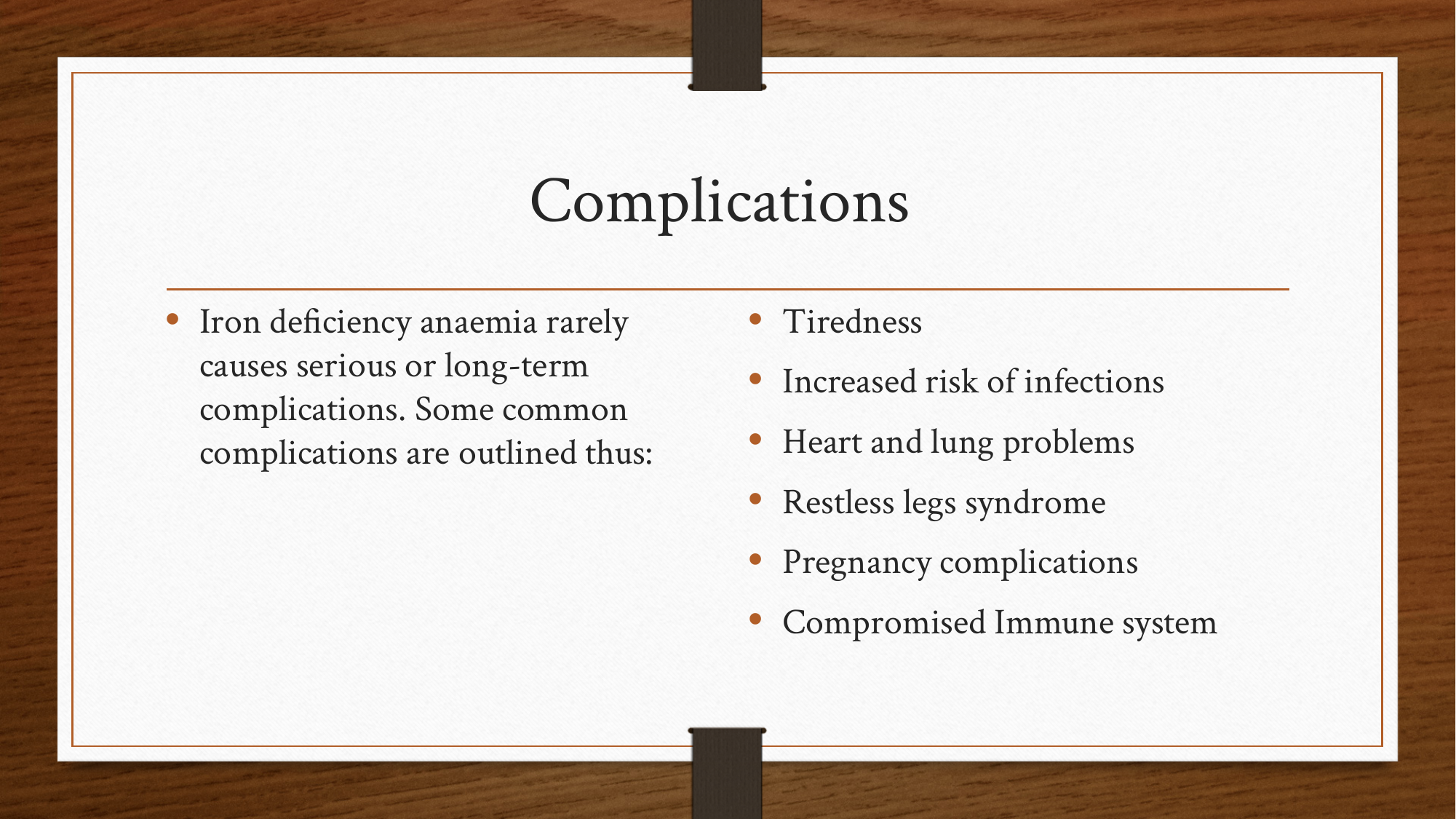

# Complications
Iron deficiency anaemia rarely causes serious or long-term complications. Some common complications are outlined thus:

Tiredness
Increased risk of infections
Heart and lung problems
Restless legs syndrome
Pregnancy complications
Compromised Immune system